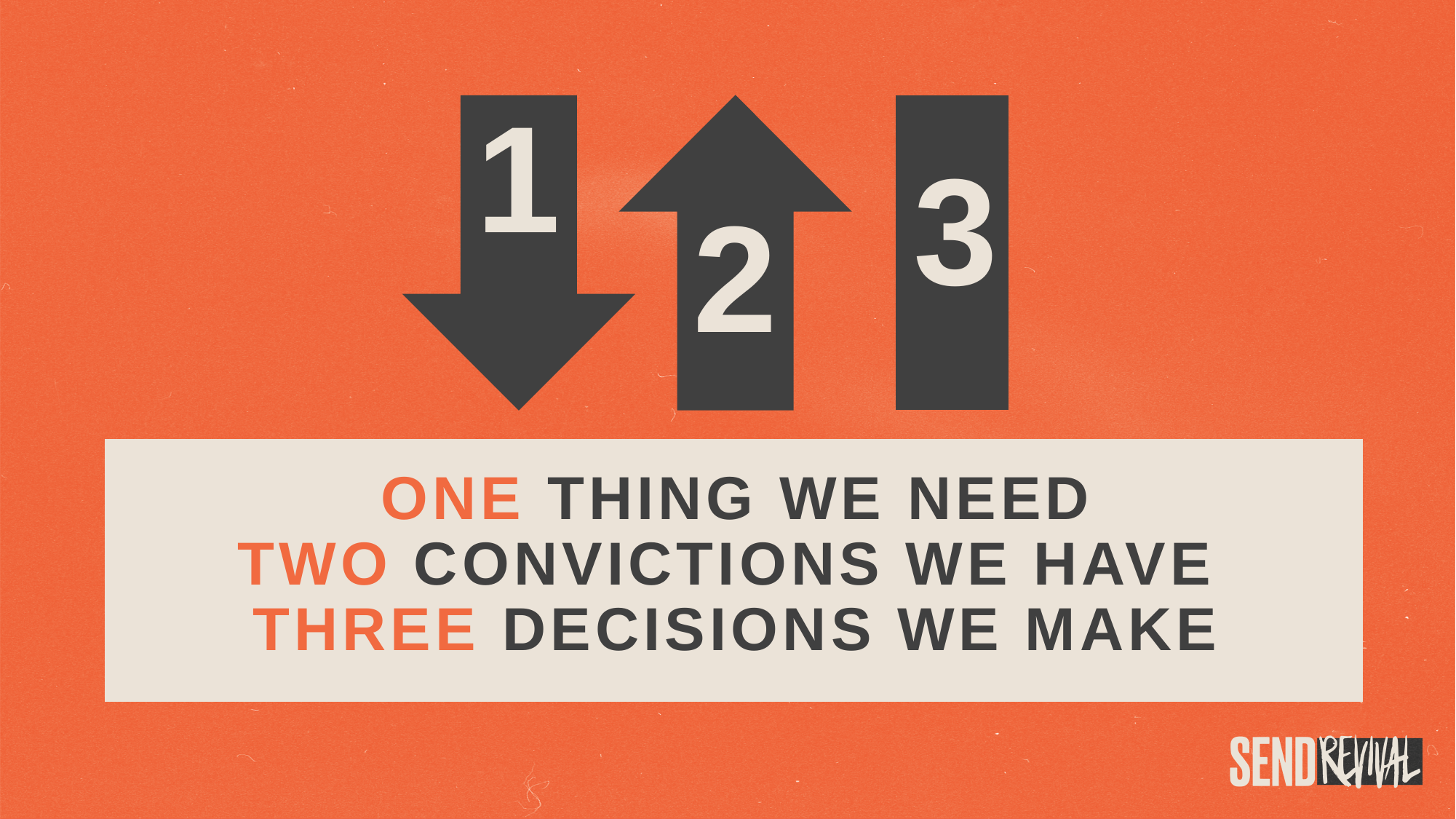

1
3
2

ONE THING WE NEED
TWO CONVICTIONS WE HAVE
THREE DECISIONS WE MAKE